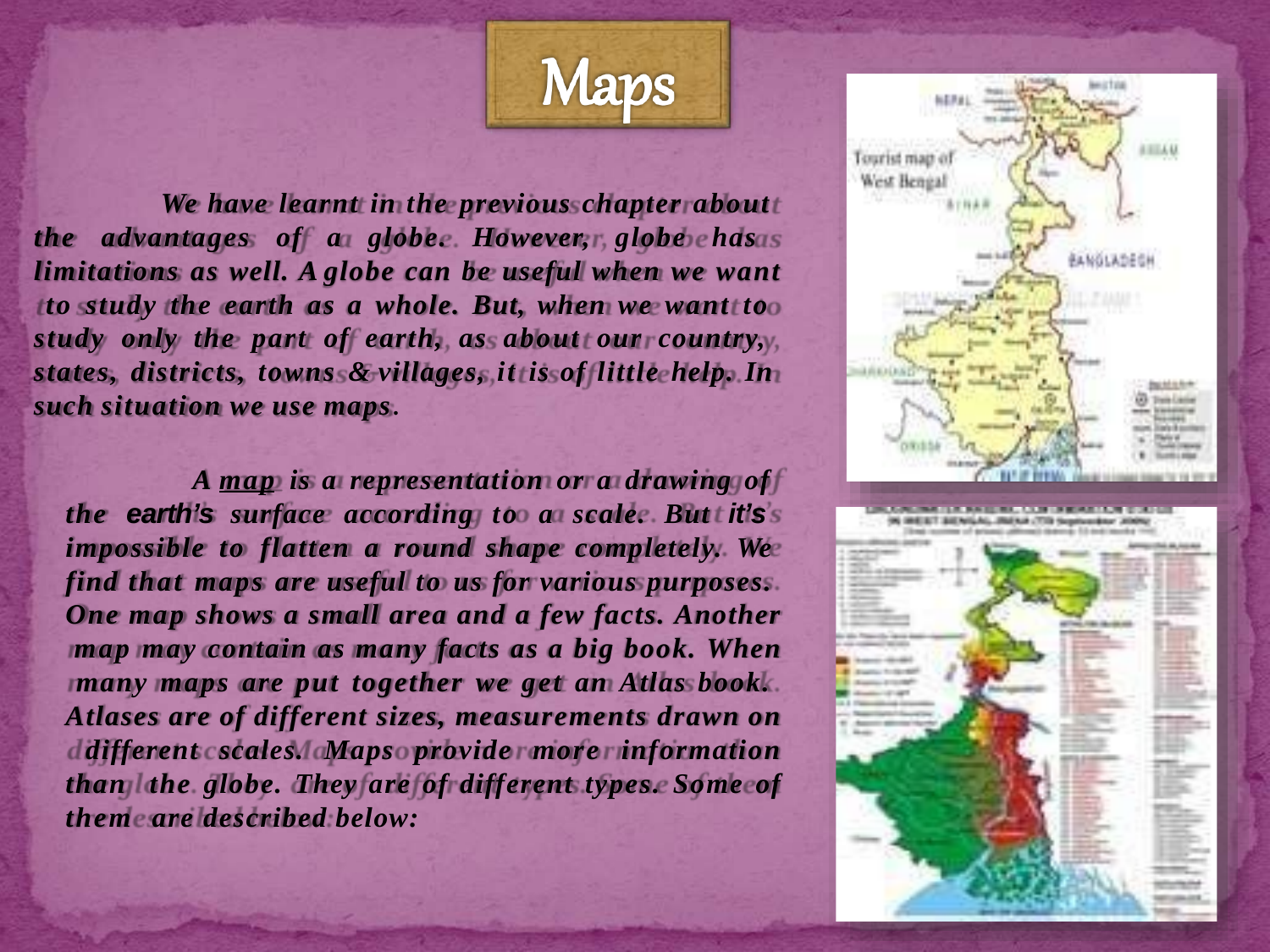

We have learnt in the previous chapter about  the advantages of a globe. However, globe has  limitations as well. A globe can be useful when we want  to study the earth as a whole. But, when we want to  study only the part of earth, as about our country,  states, districts, towns & villages, it is of little help. In  such situation we use maps.

A map is a representation or a drawing of  the earth’s surface according to a scale. But it’s  impossible to flatten a round shape completely. We  find that maps are useful to us for various purposes.  One map shows a small area and a few facts. Another  map may contain as many facts as a big book. When  many maps are put together we get an Atlas book.  Atlases are of different sizes, measurements drawn on  different scales. Maps provide more information than  the globe. They are of different types. Some of them  are described below: